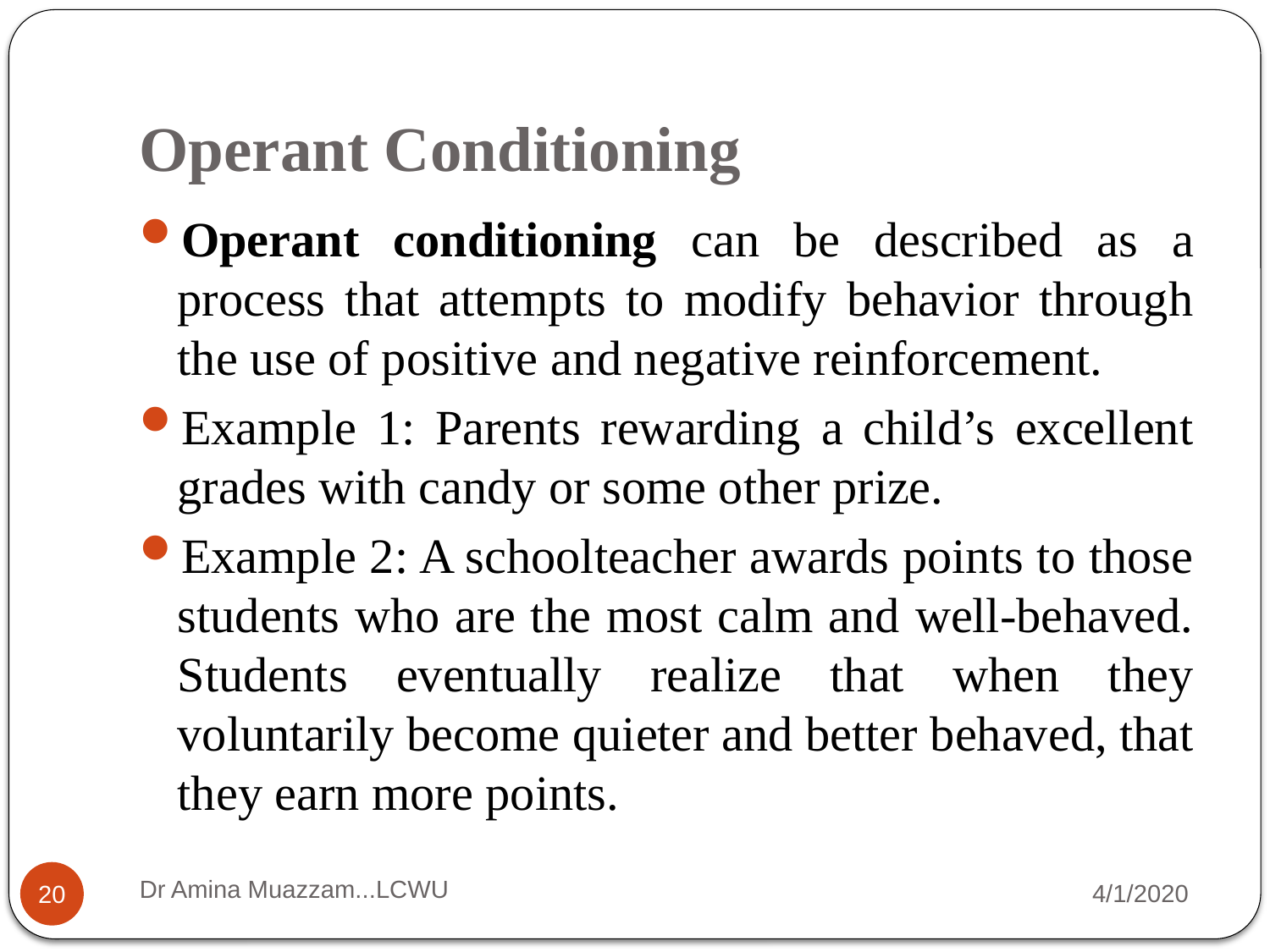

# Operant Conditioning
Operant conditioning can be described as a process that attempts to modify behavior through the use of positive and negative reinforcement.
Example 1: Parents rewarding a child’s excellent grades with candy or some other prize.
Example 2: A schoolteacher awards points to those students who are the most calm and well-behaved. Students eventually realize that when they voluntarily become quieter and better behaved, that they earn more points.
Dr Amina Muazzam...LCWU
4/1/2020
20